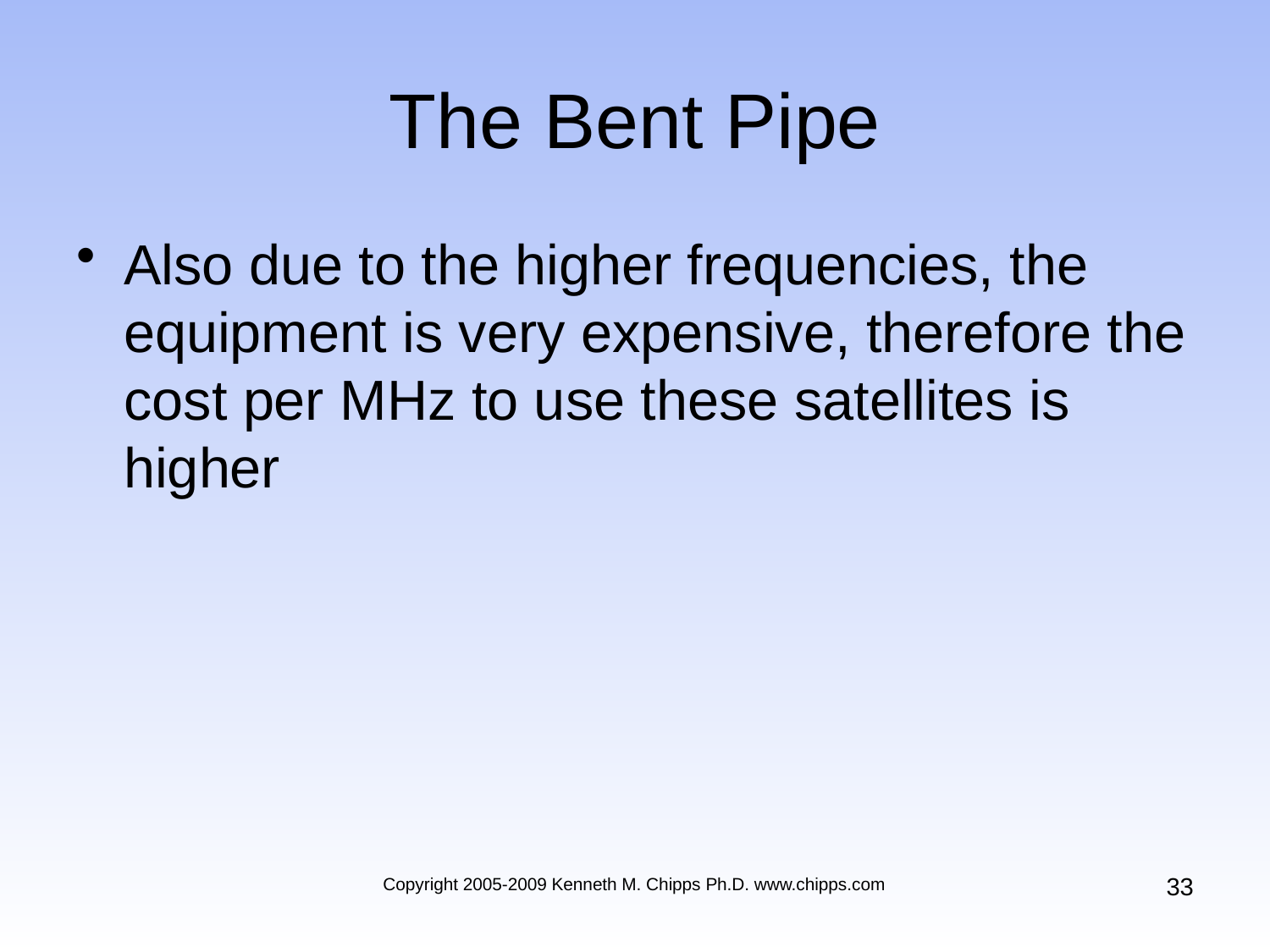

# The Bent Pipe
Also due to the higher frequencies, the equipment is very expensive, therefore the cost per MHz to use these satellites is higher
33
Copyright 2005-2009 Kenneth M. Chipps Ph.D. www.chipps.com